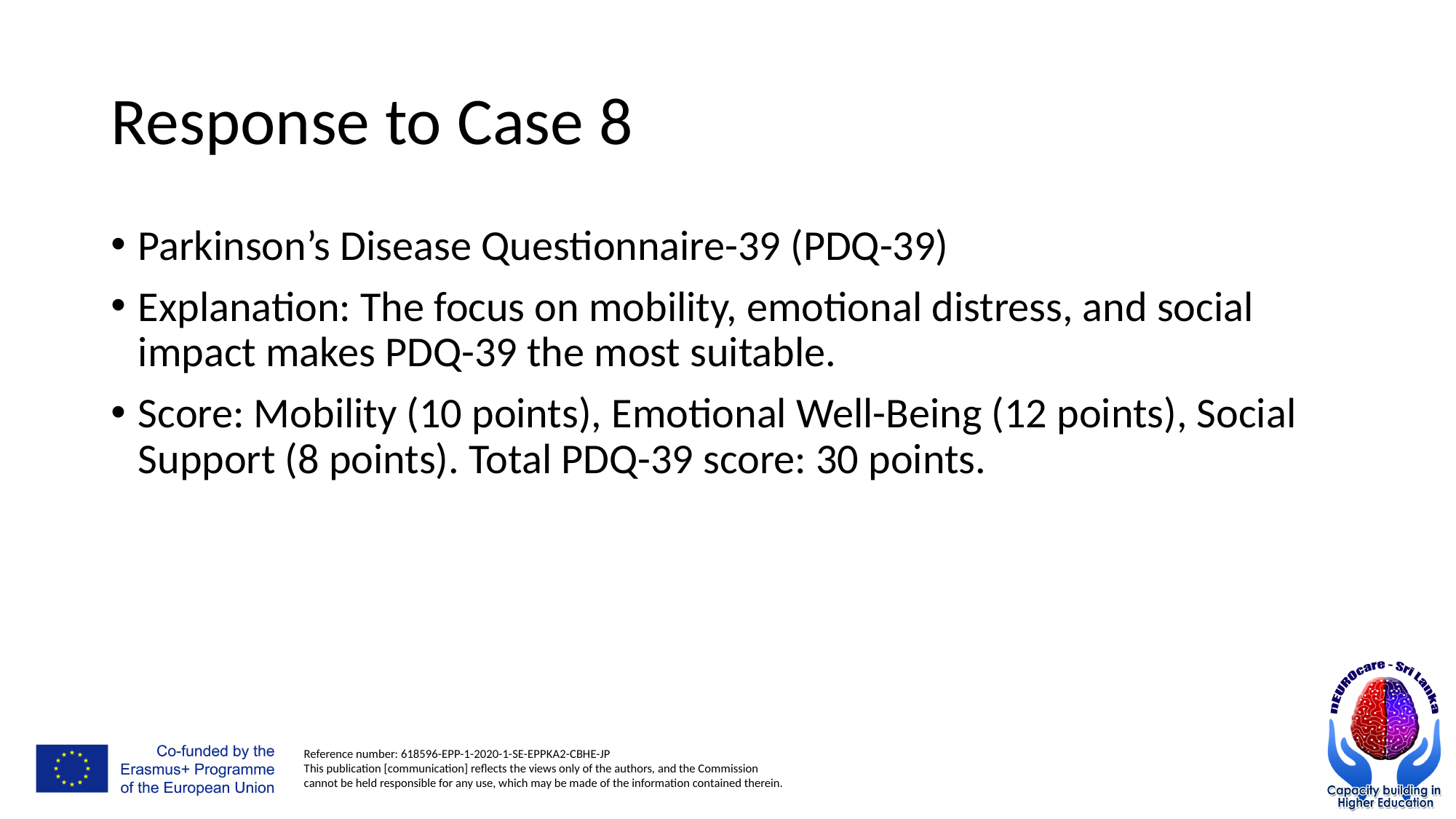

# Response to Case 8
Parkinson’s Disease Questionnaire-39 (PDQ-39)
Explanation: The focus on mobility, emotional distress, and social impact makes PDQ-39 the most suitable.
Score: Mobility (10 points), Emotional Well-Being (12 points), Social Support (8 points). Total PDQ-39 score: 30 points.